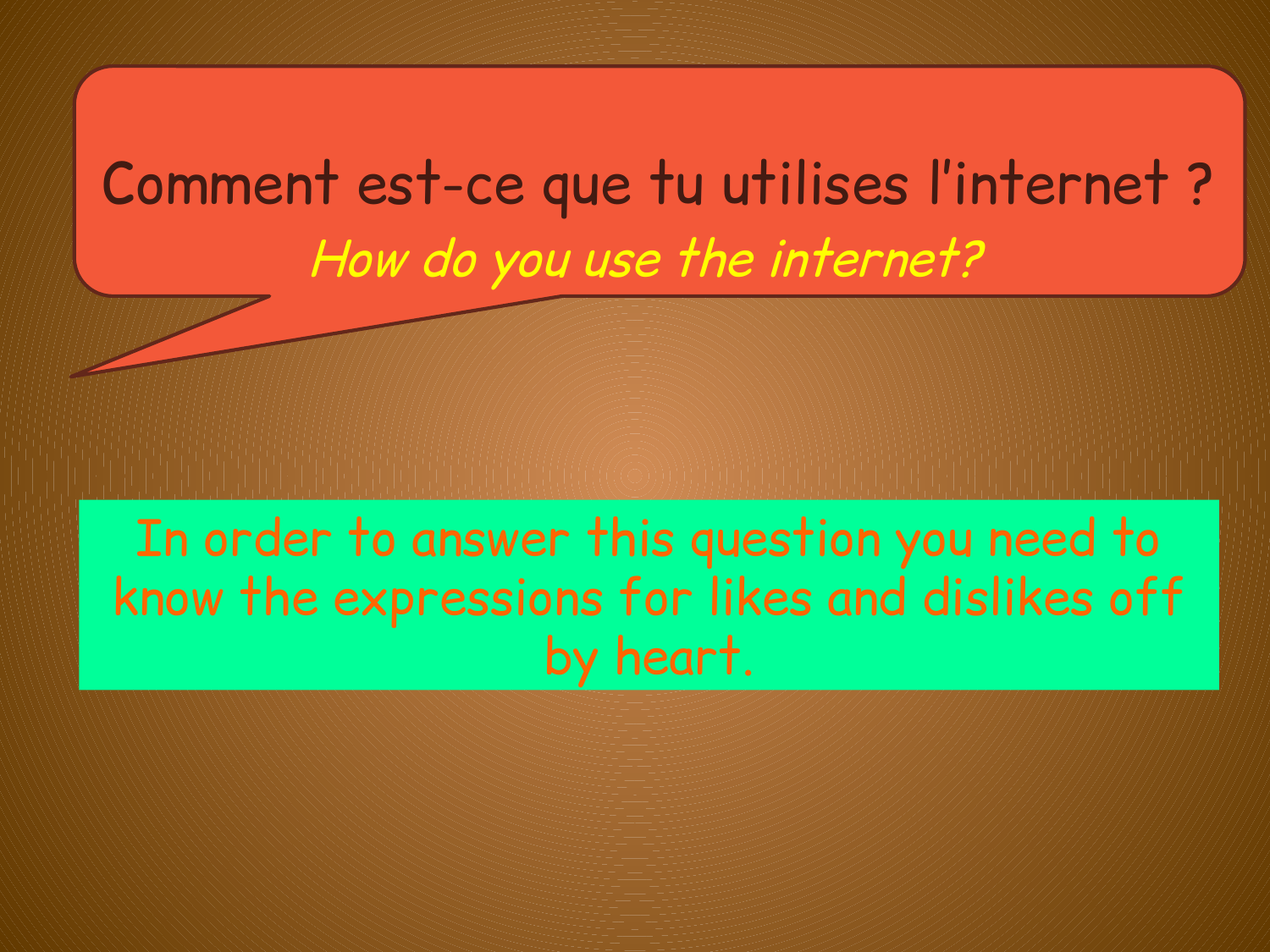

Comment est-ce que tu utilises l’internet ?
How do you use the internet?
In order to answer this question you need to know the expressions for likes and dislikes off by heart.